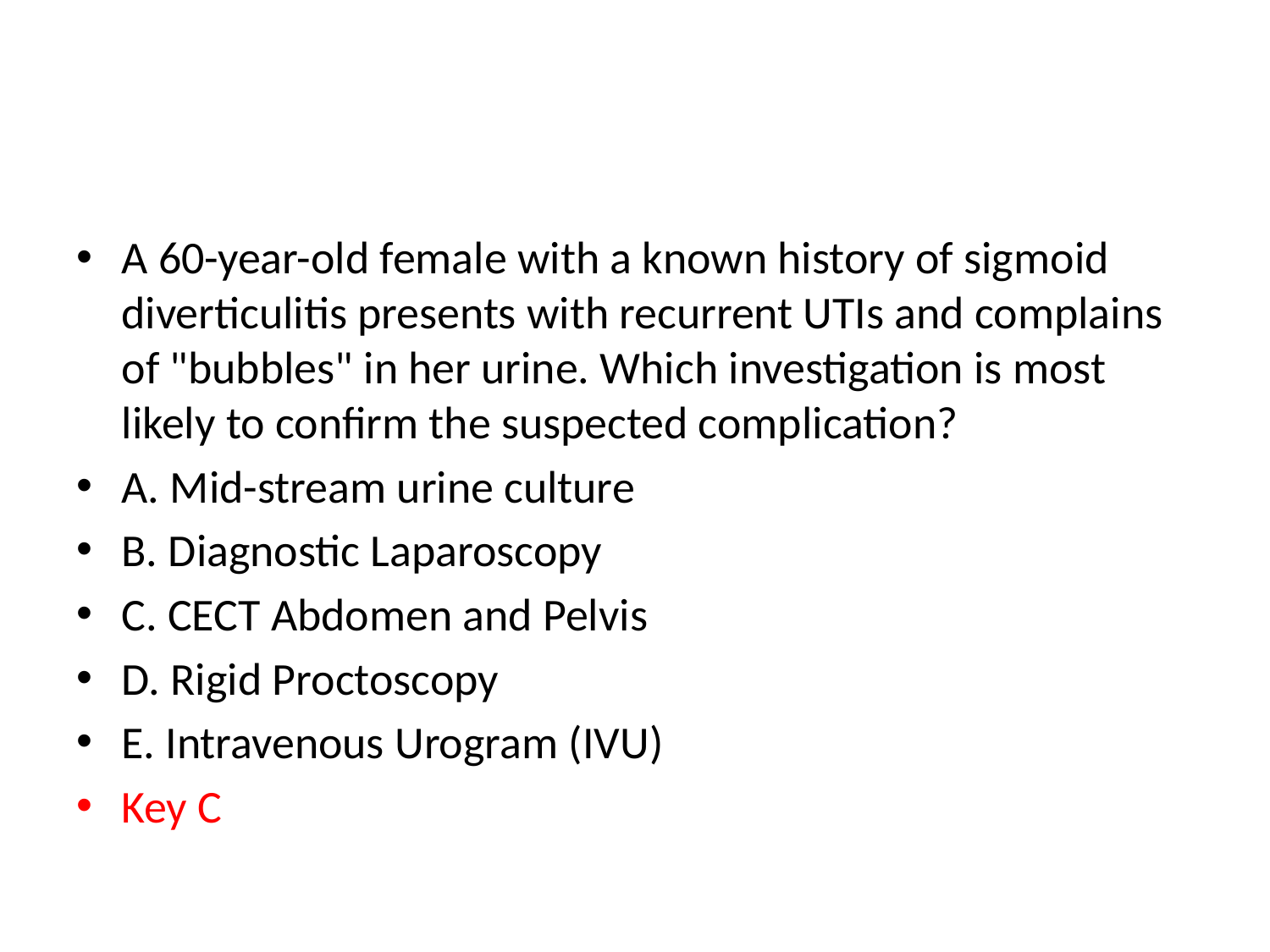

#
A 60-year-old female with a known history of sigmoid diverticulitis presents with recurrent UTIs and complains of "bubbles" in her urine. Which investigation is most likely to confirm the suspected complication?
A. Mid-stream urine culture
B. Diagnostic Laparoscopy
C. CECT Abdomen and Pelvis
D. Rigid Proctoscopy
E. Intravenous Urogram (IVU)
Key C